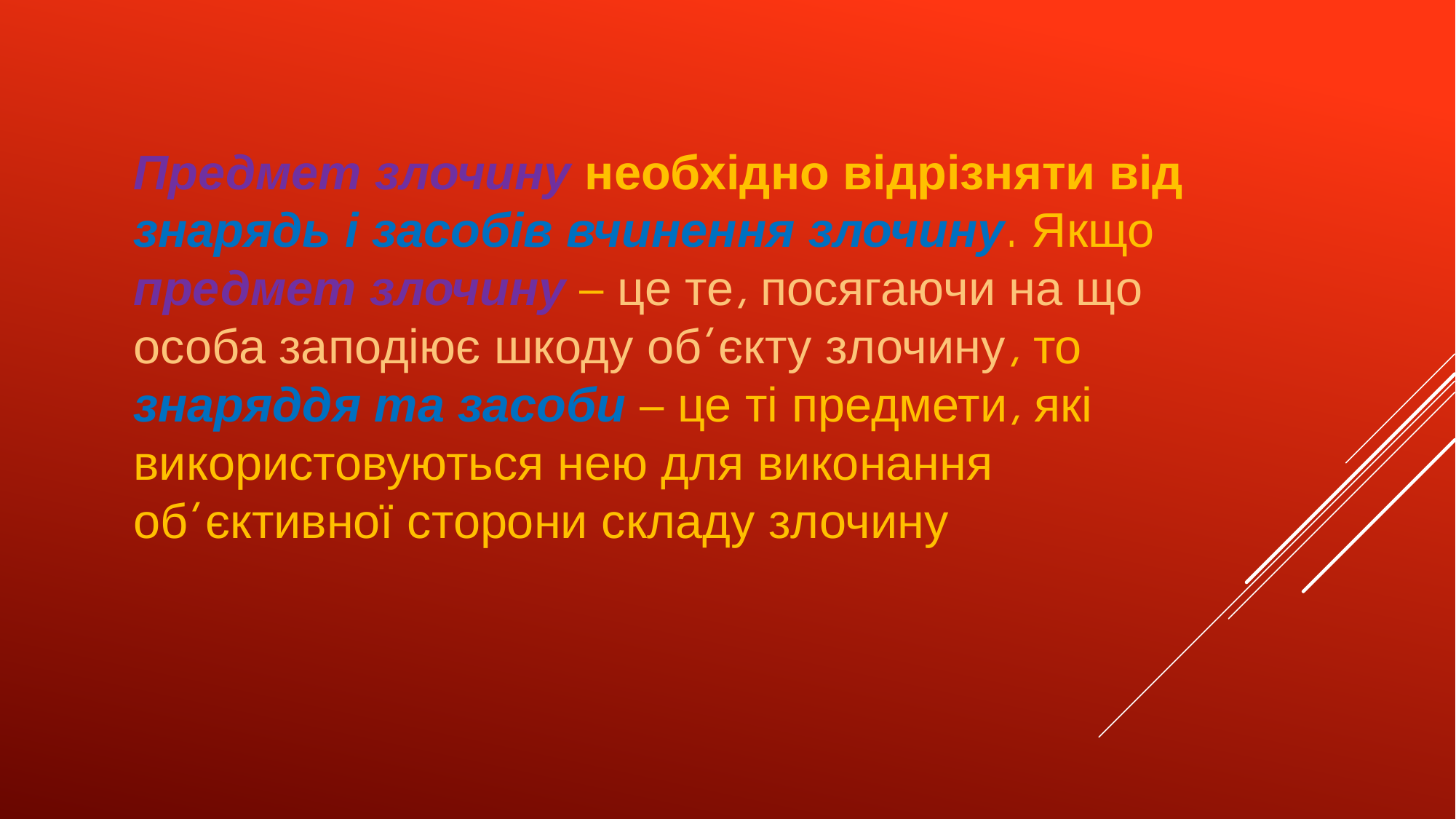

Предмет злочину необхідно відрізняти від знарядь і засобів вчинення злочину. Якщо предмет злочину – це те, посягаючи на що особа заподіює шкоду об’єкту злочину, то знаряддя та засоби – це ті предмети, які використовуються нею для виконання об’єктивної сторони складу злочину